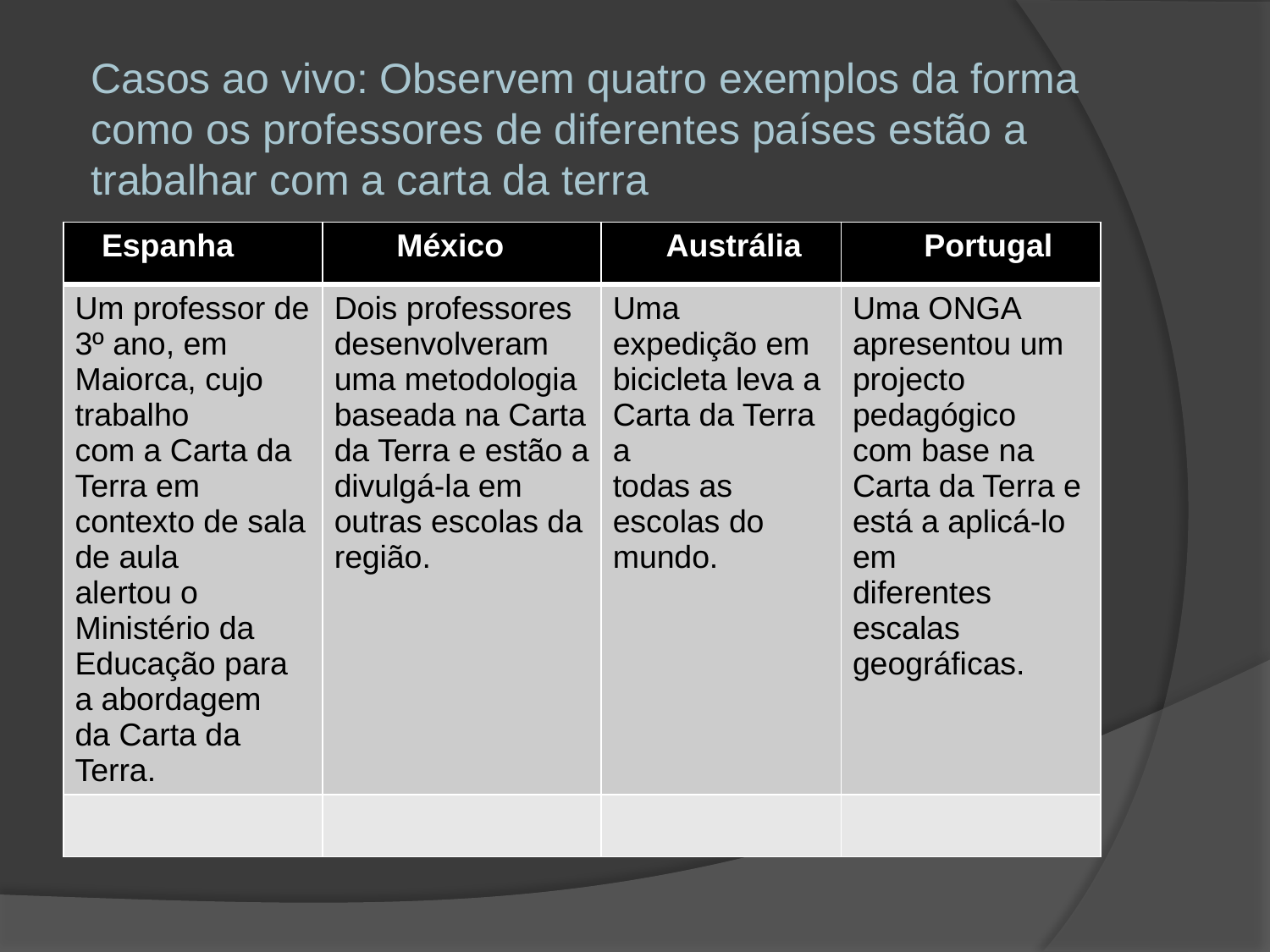

# Casos ao vivo: Observem quatro exemplos da forma como os professores de diferentes países estão a trabalhar com a carta da terra
| Espanha | México | Austrália | Portugal |
| --- | --- | --- | --- |
| Um professor de 3º ano, em Maiorca, cujo trabalho com a Carta da Terra em contexto de sala de aula alertou o Ministério da Educação para a abordagem da Carta da Terra. | Dois professores desenvolveram uma metodologia baseada na Carta da Terra e estão a divulgá-la em outras escolas da região. | Uma expedição em bicicleta leva a Carta da Terra a todas as escolas do mundo. | Uma ONGA apresentou um projecto pedagógico com base na Carta da Terra e está a aplicá-lo em diferentes escalas geográficas. |
|  |  |  |  |